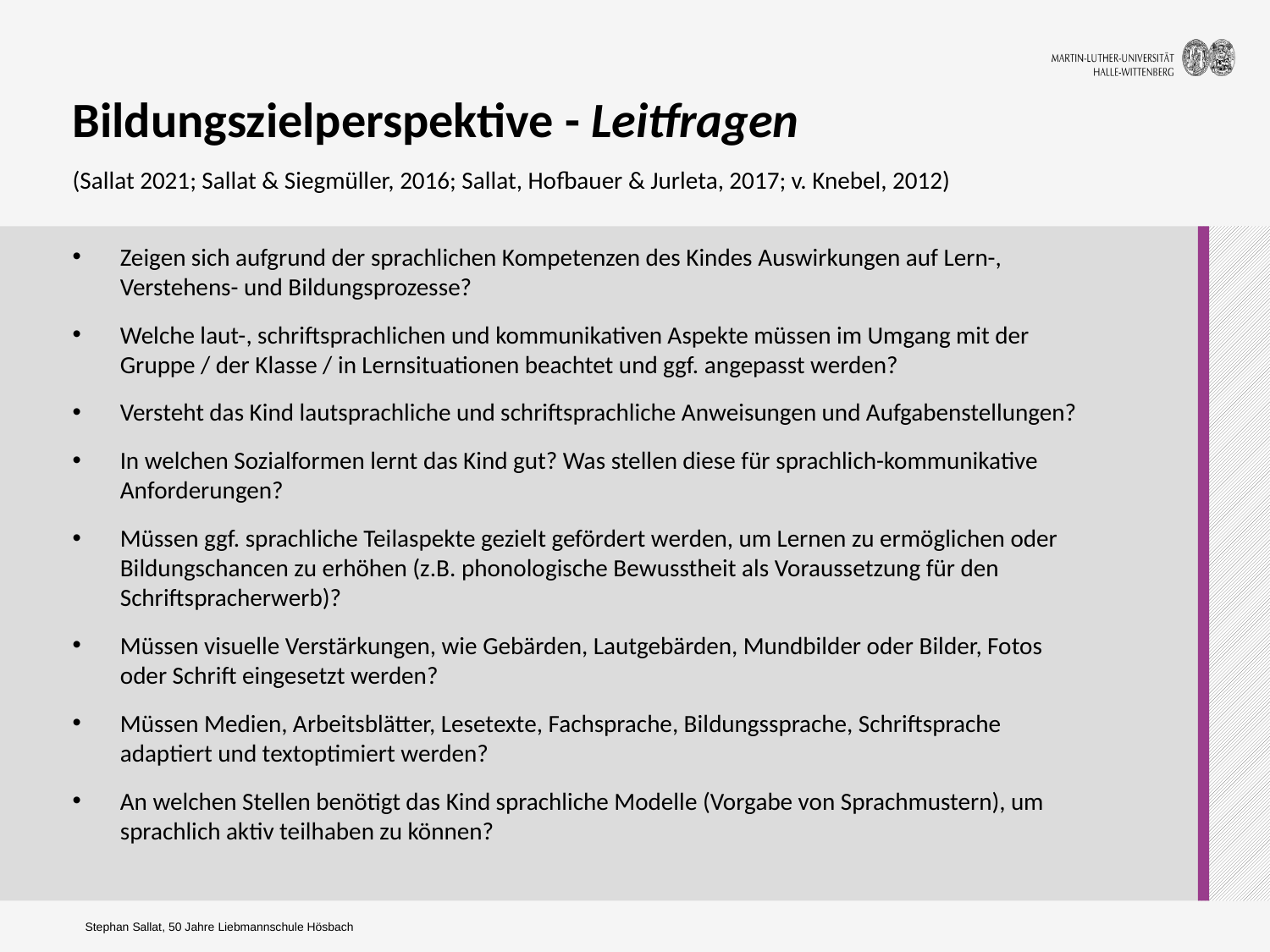

# Bildungszielperspektive - Leitfragen (Sallat 2021; Sallat & Siegmüller, 2016; Sallat, Hofbauer & Jurleta, 2017; v. Knebel, 2012)
Zeigen sich aufgrund der sprachlichen Kompetenzen des Kindes Auswirkungen auf Lern-, Verstehens- und Bildungsprozesse?
Welche laut-, schriftsprachlichen und kommunikativen Aspekte müssen im Umgang mit der Gruppe / der Klasse / in Lernsituationen beachtet und ggf. angepasst werden?
Versteht das Kind lautsprachliche und schriftsprachliche Anweisungen und Aufgabenstellungen?
In welchen Sozialformen lernt das Kind gut? Was stellen diese für sprachlich-kommunikative Anforderungen?
Müssen ggf. sprachliche Teilaspekte gezielt gefördert werden, um Lernen zu ermöglichen oder Bildungschancen zu erhöhen (z.B. phonologische Bewusstheit als Voraussetzung für den Schriftspracherwerb)?
Müssen visuelle Verstärkungen, wie Gebärden, Lautgebärden, Mundbilder oder Bilder, Fotos oder Schrift eingesetzt werden?
Müssen Medien, Arbeitsblätter, Lesetexte, Fachsprache, Bildungssprache, Schriftsprache adaptiert und textoptimiert werden?
An welchen Stellen benötigt das Kind sprachliche Modelle (Vorgabe von Sprachmustern), um sprachlich aktiv teilhaben zu können?

Stephan Sallat, 50 Jahre Liebmannschule Hösbach